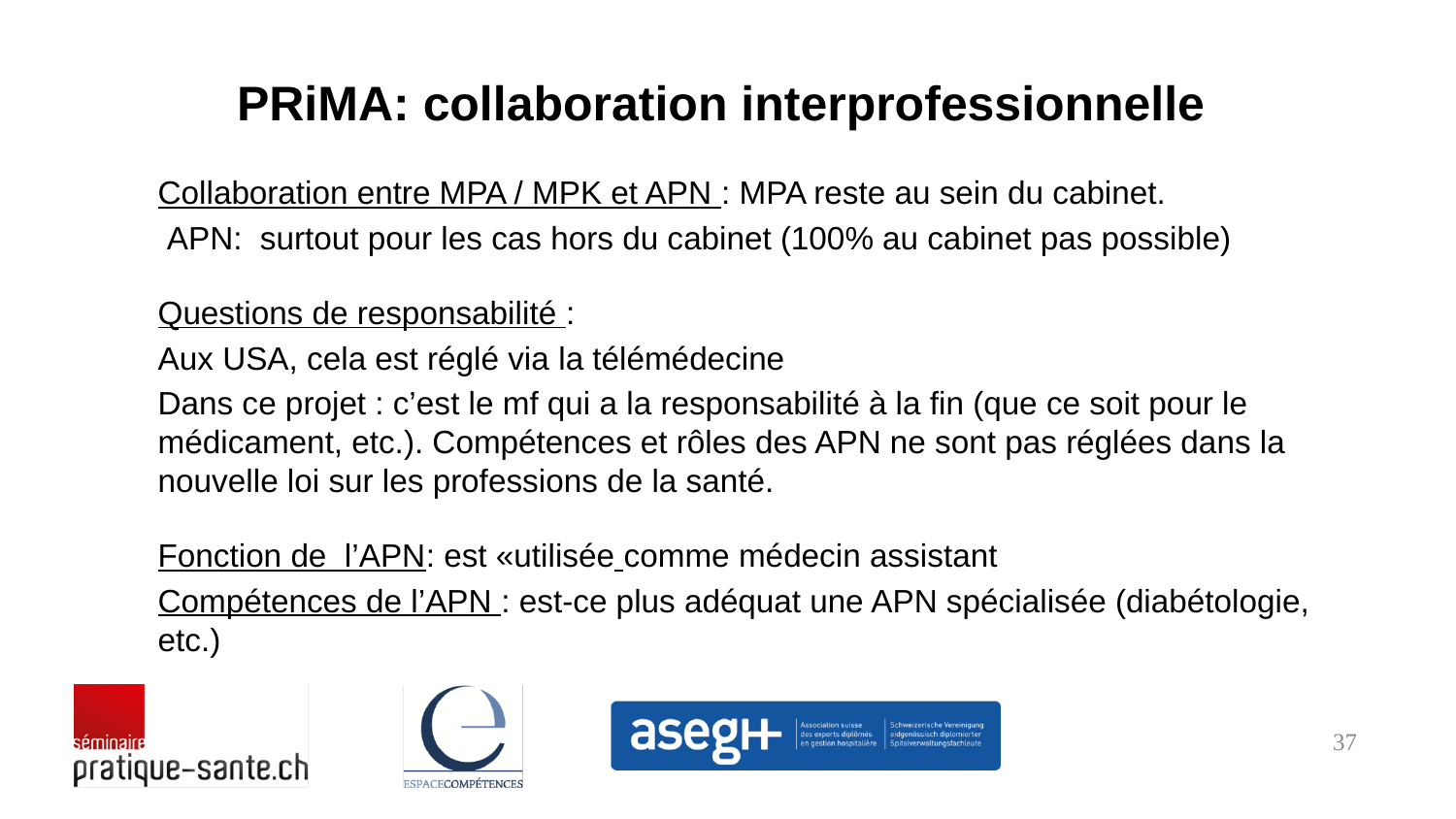

# PRiMA: collaboration interprofessionnelle
Collaboration entre MPA / MPK et APN : MPA reste au sein du cabinet.
 APN:  surtout pour les cas hors du cabinet (100% au cabinet pas possible)

Questions de responsabilité :
Aux USA, cela est réglé via la télémédecine
Dans ce projet : c’est le mf qui a la responsabilité à la fin (que ce soit pour le médicament, etc.). Compétences et rôles des APN ne sont pas réglées dans la nouvelle loi sur les professions de la santé.

Fonction de  l’APN: est «utilisée comme médecin assistant
Compétences de l’APN : est-ce plus adéquat une APN spécialisée (diabétologie, etc.)
37